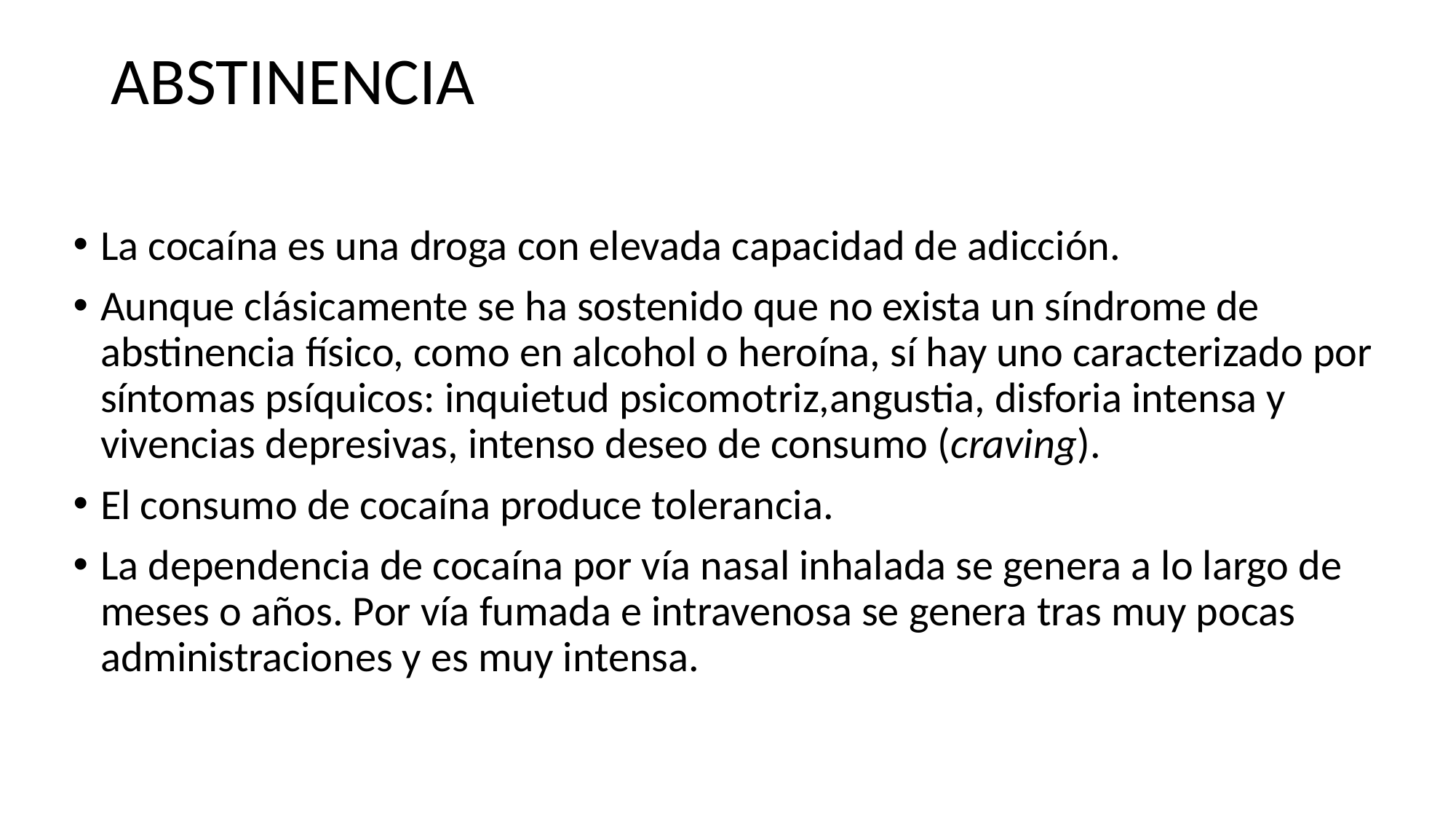

# ABSTINENCIA
La cocaína es una droga con elevada capacidad de adicción.
Aunque clásicamente se ha sostenido que no exista un síndrome de abstinencia físico, como en alcohol o heroína, sí hay uno caracterizado por síntomas psíquicos: inquietud psicomotriz,angustia, disforia intensa y vivencias depresivas, intenso deseo de consumo (craving).
El consumo de cocaína produce tolerancia.
La dependencia de cocaína por vía nasal inhalada se genera a lo largo de meses o años. Por vía fumada e intravenosa se genera tras muy pocas administraciones y es muy intensa.